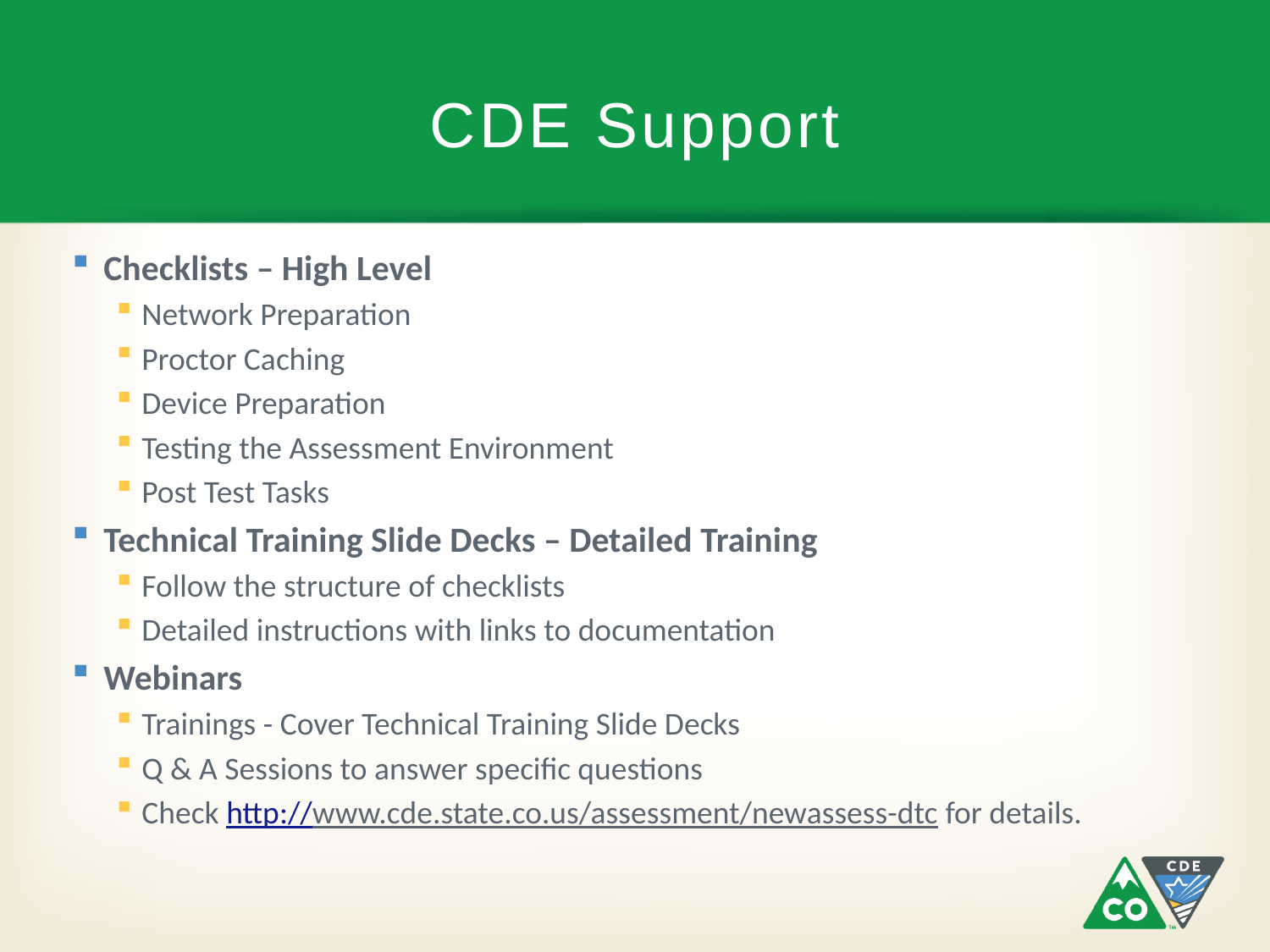

# CDE Support
Checklists – High Level
Network Preparation
Proctor Caching
Device Preparation
Testing the Assessment Environment
Post Test Tasks
Technical Training Slide Decks – Detailed Training
Follow the structure of checklists
Detailed instructions with links to documentation
Webinars
Trainings - Cover Technical Training Slide Decks
Q & A Sessions to answer specific questions
Check http://www.cde.state.co.us/assessment/newassess-dtc for details.